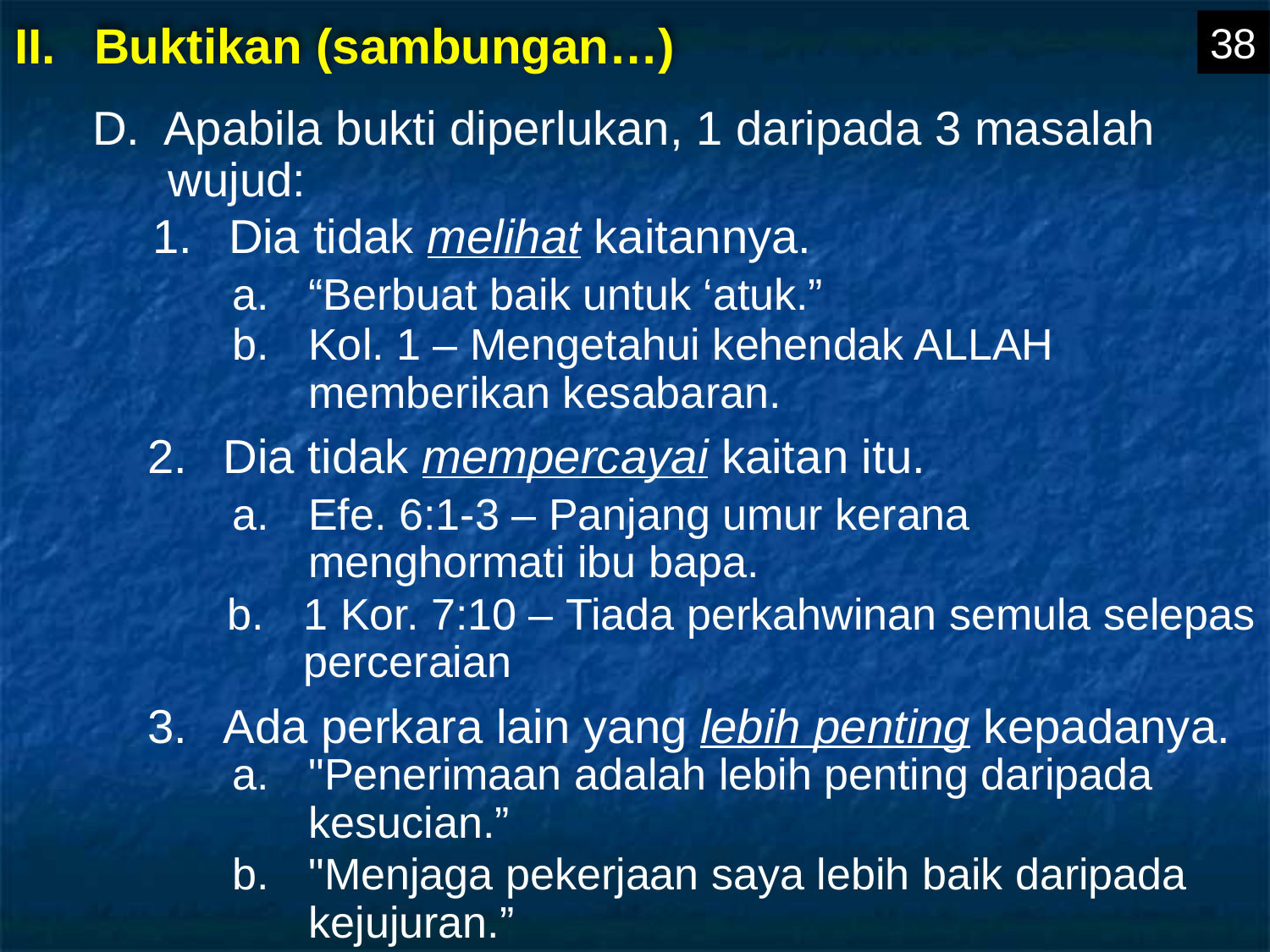

38
# Buktikan (sambungan…)
D.  Apabila bukti diperlukan, 1 daripada 3 masalah wujud:
1.	Dia tidak melihat kaitannya.
a.	“Berbuat baik untuk ‘atuk.”
b.	Kol. 1 – Mengetahui kehendak ALLAH memberikan kesabaran.
2.	Dia tidak mempercayai kaitan itu.
a.	Efe. 6:1-3 – Panjang umur kerana menghormati ibu bapa.
b.	1 Kor. 7:10 – Tiada perkahwinan semula selepas perceraian
3.	Ada perkara lain yang lebih penting kepadanya.
a.	"Penerimaan adalah lebih penting daripada kesucian.”
b.	"Menjaga pekerjaan saya lebih baik daripada kejujuran.”